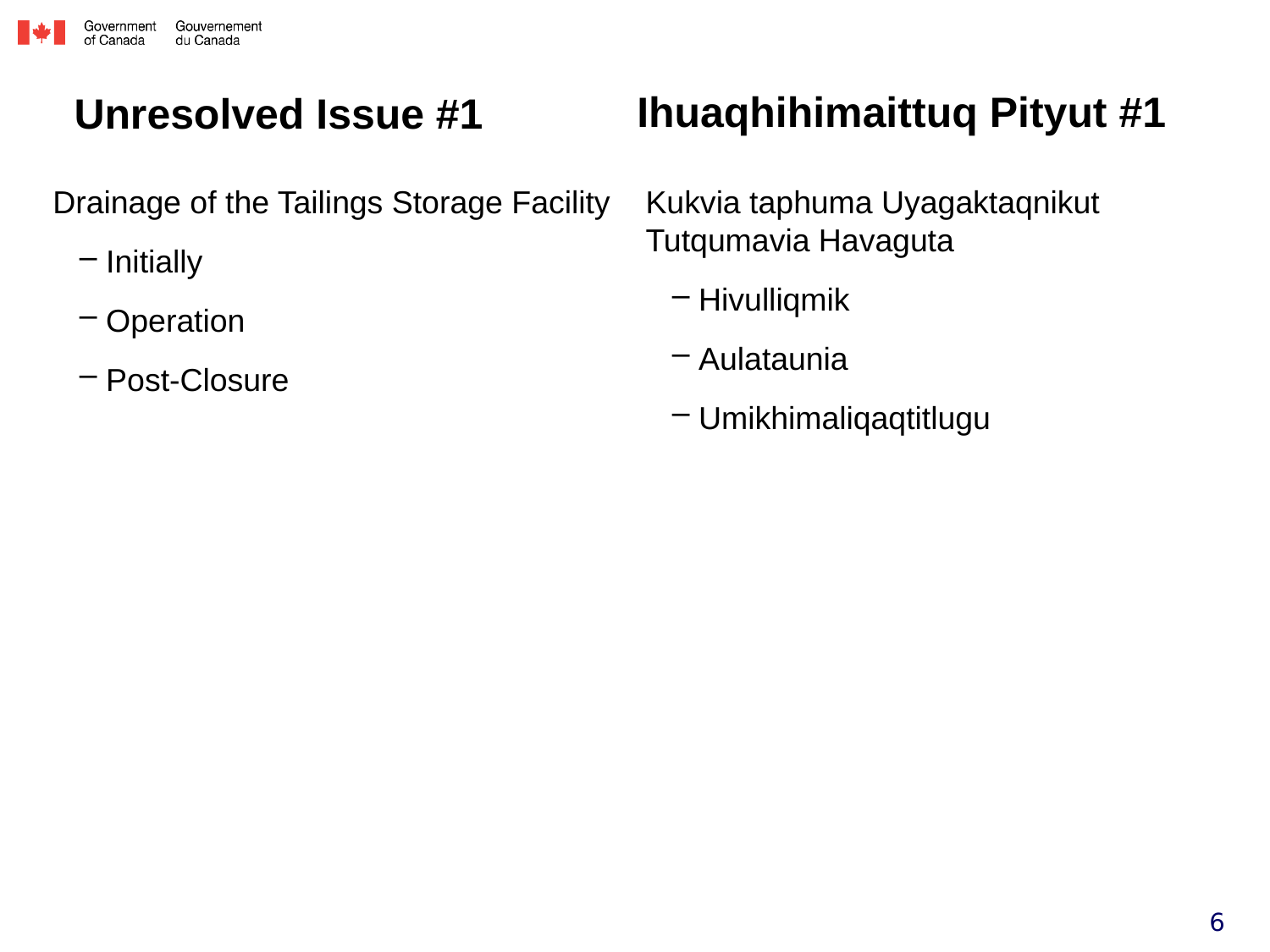

Ihuaqhihimaittuq Pityut #1
# Unresolved Issue #1
Drainage of the Tailings Storage Facility
Initially
Operation
Post-Closure

Kukvia taphuma Uyagaktaqnikut Tutqumavia Havaguta
Hivulliqmik
Aulataunia
Umikhimaliqaqtitlugu

6